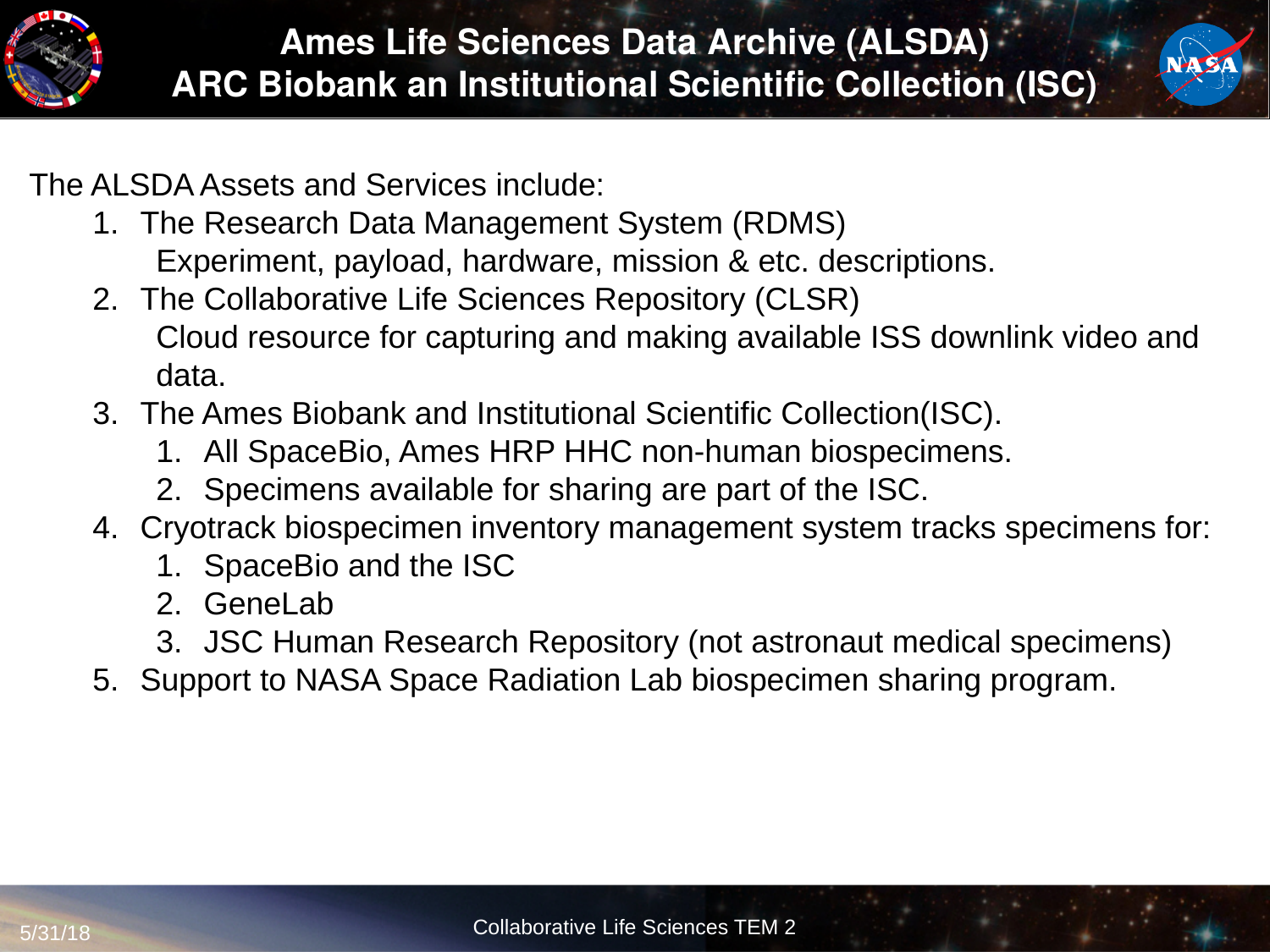

Ames Life Sciences Data Archive (ALSDA)
ARC Biobank an Institutional Scientific Collection (ISC)
The ALSDA Assets and Services include:
The Research Data Management System (RDMS)
Experiment, payload, hardware, mission & etc. descriptions.
The Collaborative Life Sciences Repository (CLSR)
Cloud resource for capturing and making available ISS downlink video and data.
The Ames Biobank and Institutional Scientific Collection(ISC).
All SpaceBio, Ames HRP HHC non-human biospecimens.
Specimens available for sharing are part of the ISC.
Cryotrack biospecimen inventory management system tracks specimens for:
SpaceBio and the ISC
GeneLab
JSC Human Research Repository (not astronaut medical specimens)
Support to NASA Space Radiation Lab biospecimen sharing program.

5/31/18
Collaborative Life Sciences TEM 2